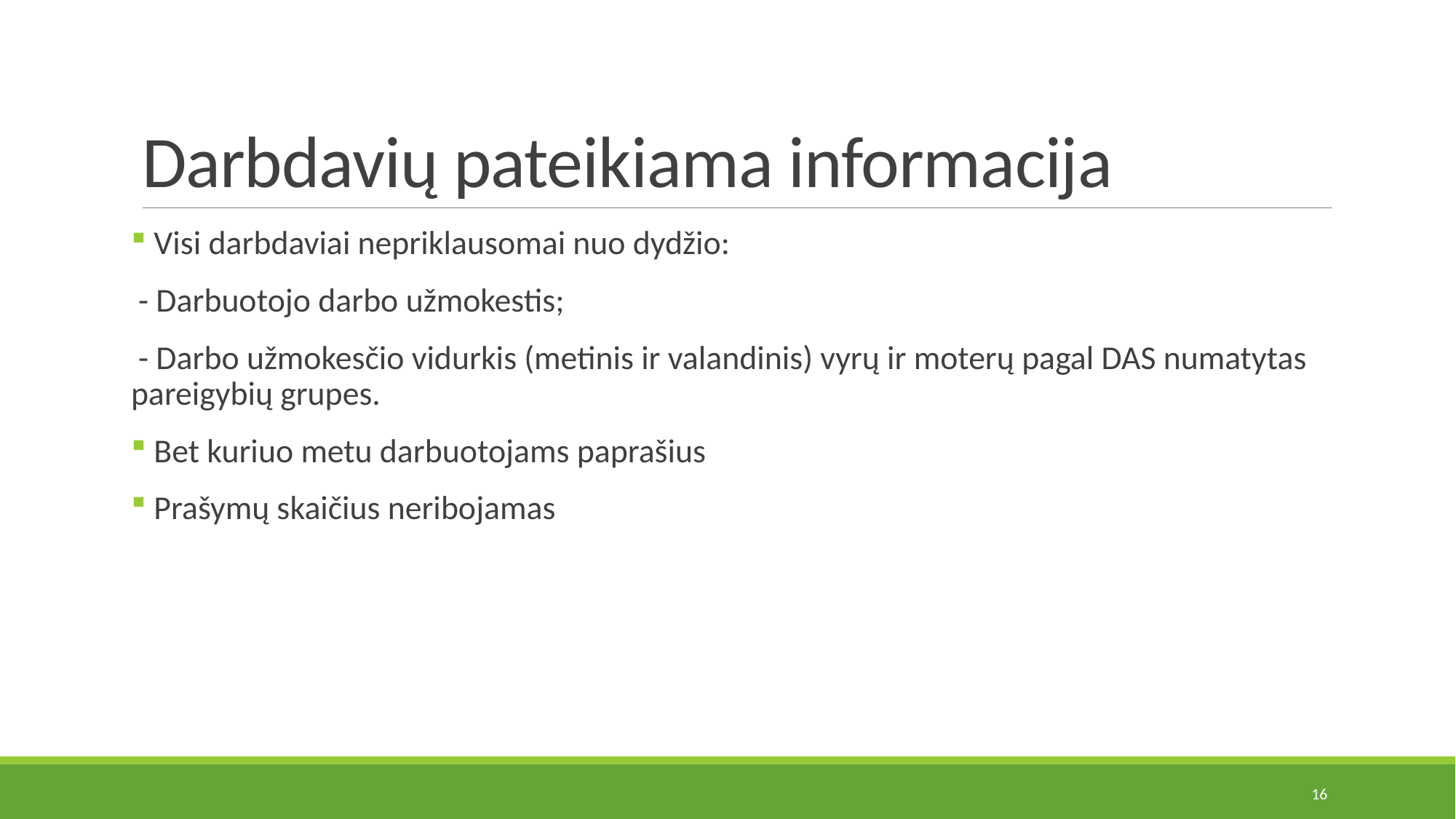

# Darbdavių pateikiama informacija
 Visi darbdaviai nepriklausomai nuo dydžio:
 - Darbuotojo darbo užmokestis;
 - Darbo užmokesčio vidurkis (metinis ir valandinis) vyrų ir moterų pagal DAS numatytas pareigybių grupes.
 Bet kuriuo metu darbuotojams paprašius
 Prašymų skaičius neribojamas

16